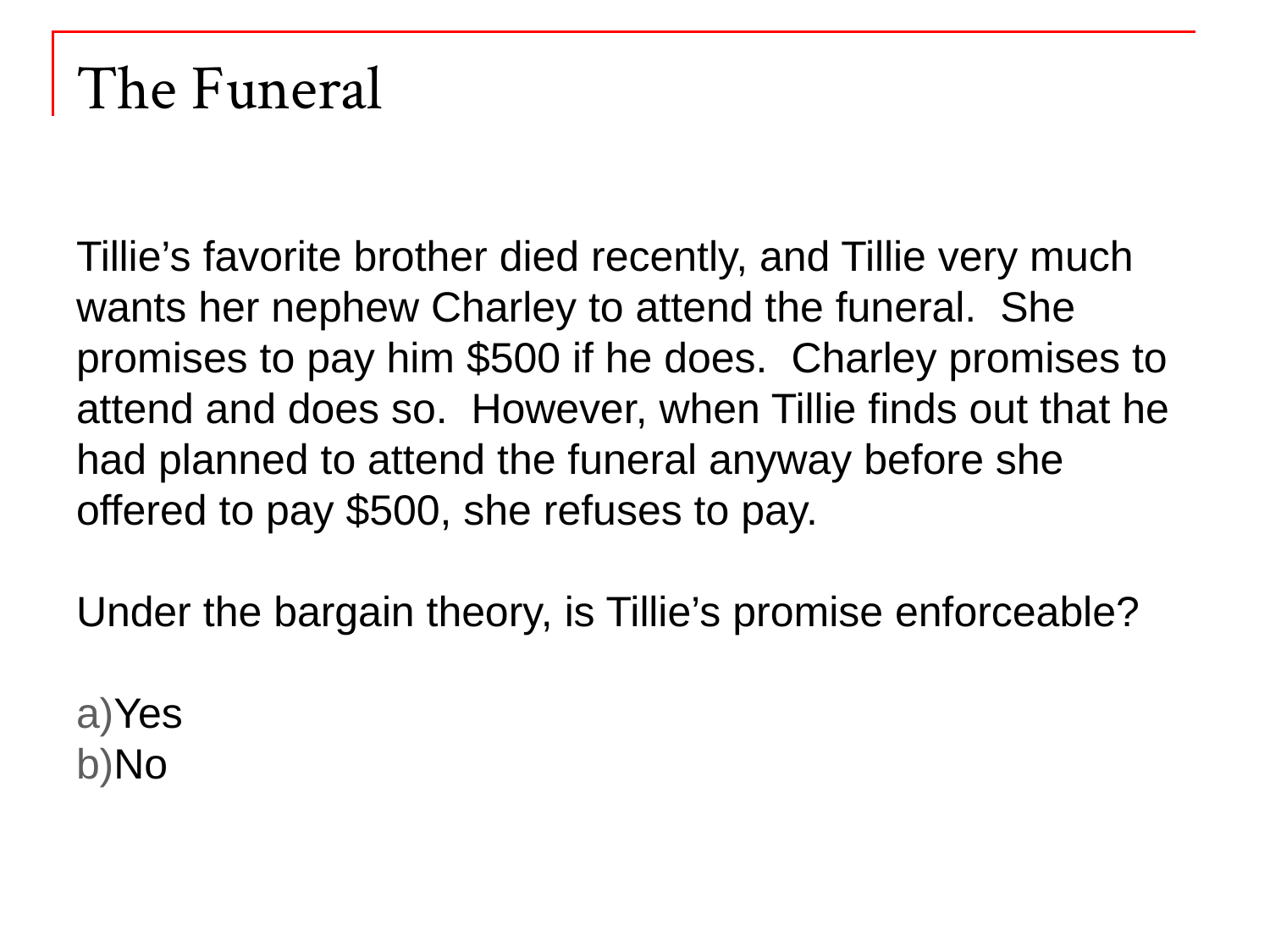

# The Funeral
Tillie’s favorite brother died recently, and Tillie very much wants her nephew Charley to attend the funeral.  She promises to pay him $500 if he does.  Charley promises to attend and does so.  However, when Tillie finds out that he had planned to attend the funeral anyway before she offered to pay $500, she refuses to pay.

Under the bargain theory, is Tillie’s promise enforceable?

Yes
No